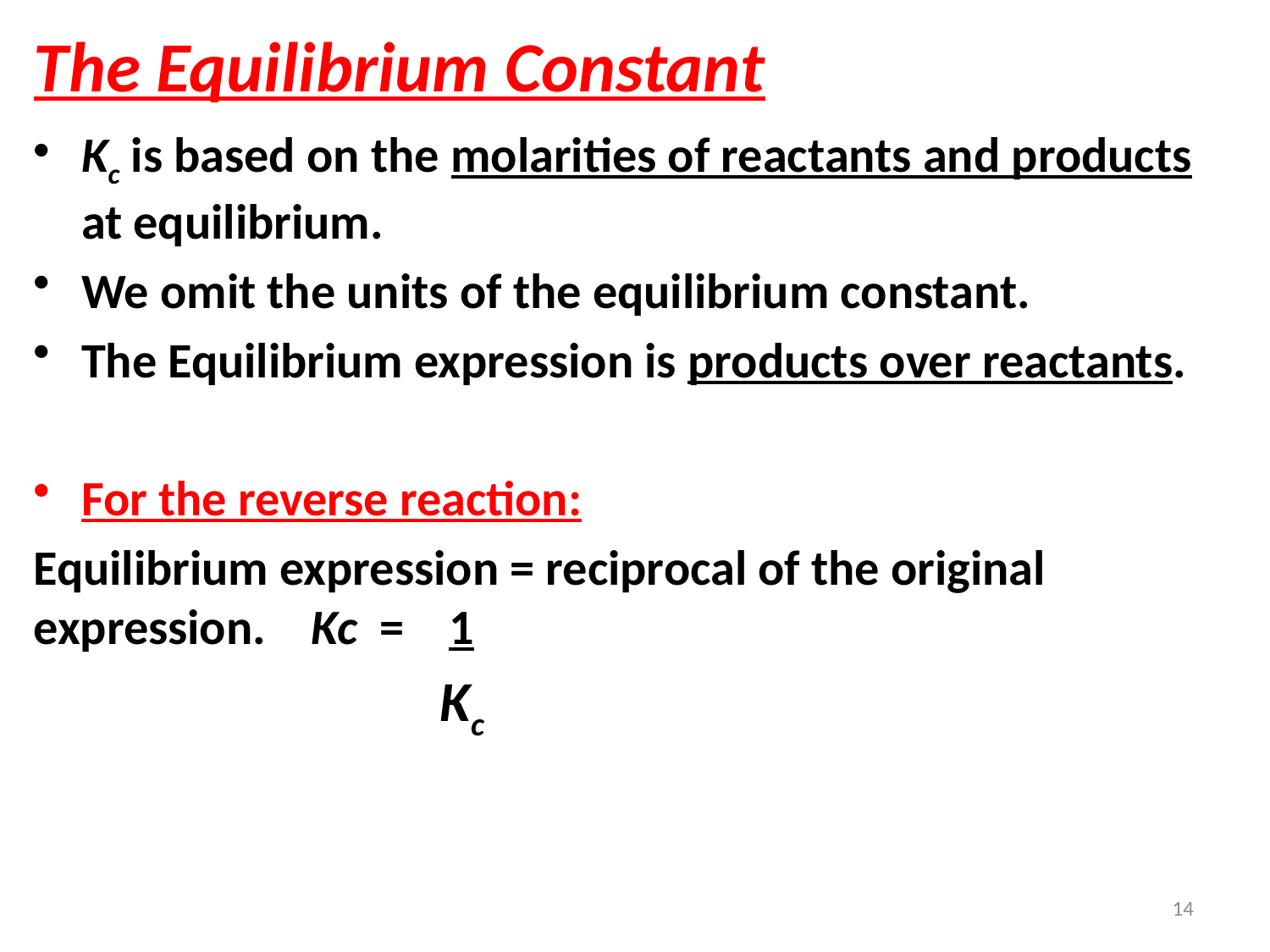

The Equilibrium Constant
Kc is based on the molarities of reactants and products at equilibrium.
We omit the units of the equilibrium constant.
The Equilibrium expression is products over reactants.

For the reverse reaction:
Equilibrium expression = reciprocal of the original   expression.    Kc  =    1
                                Kc
14